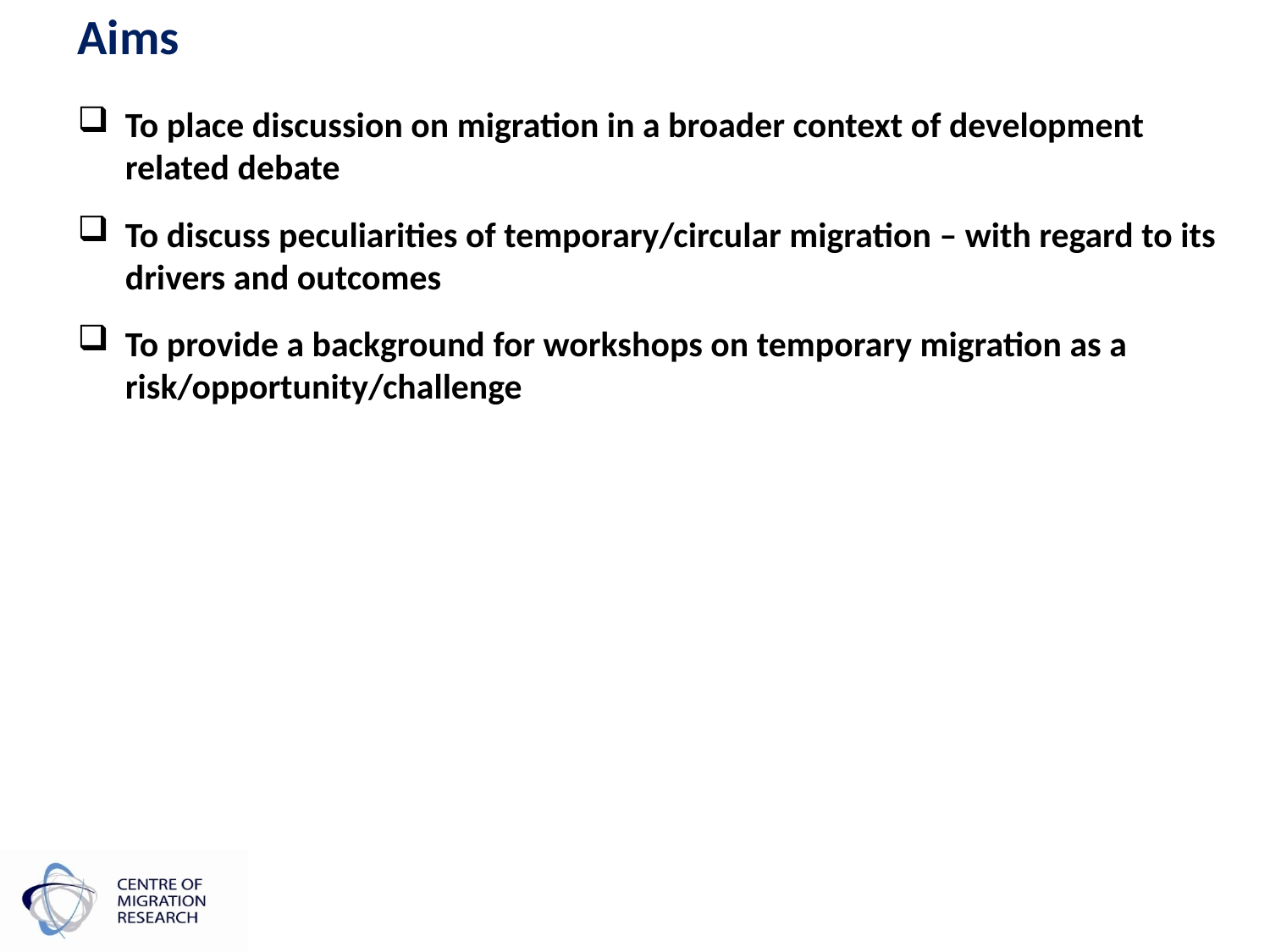

# Aims
To place discussion on migration in a broader context of development related debate
To discuss peculiarities of temporary/circular migration – with regard to its drivers and outcomes
To provide a background for workshops on temporary migration as a risk/opportunity/challenge